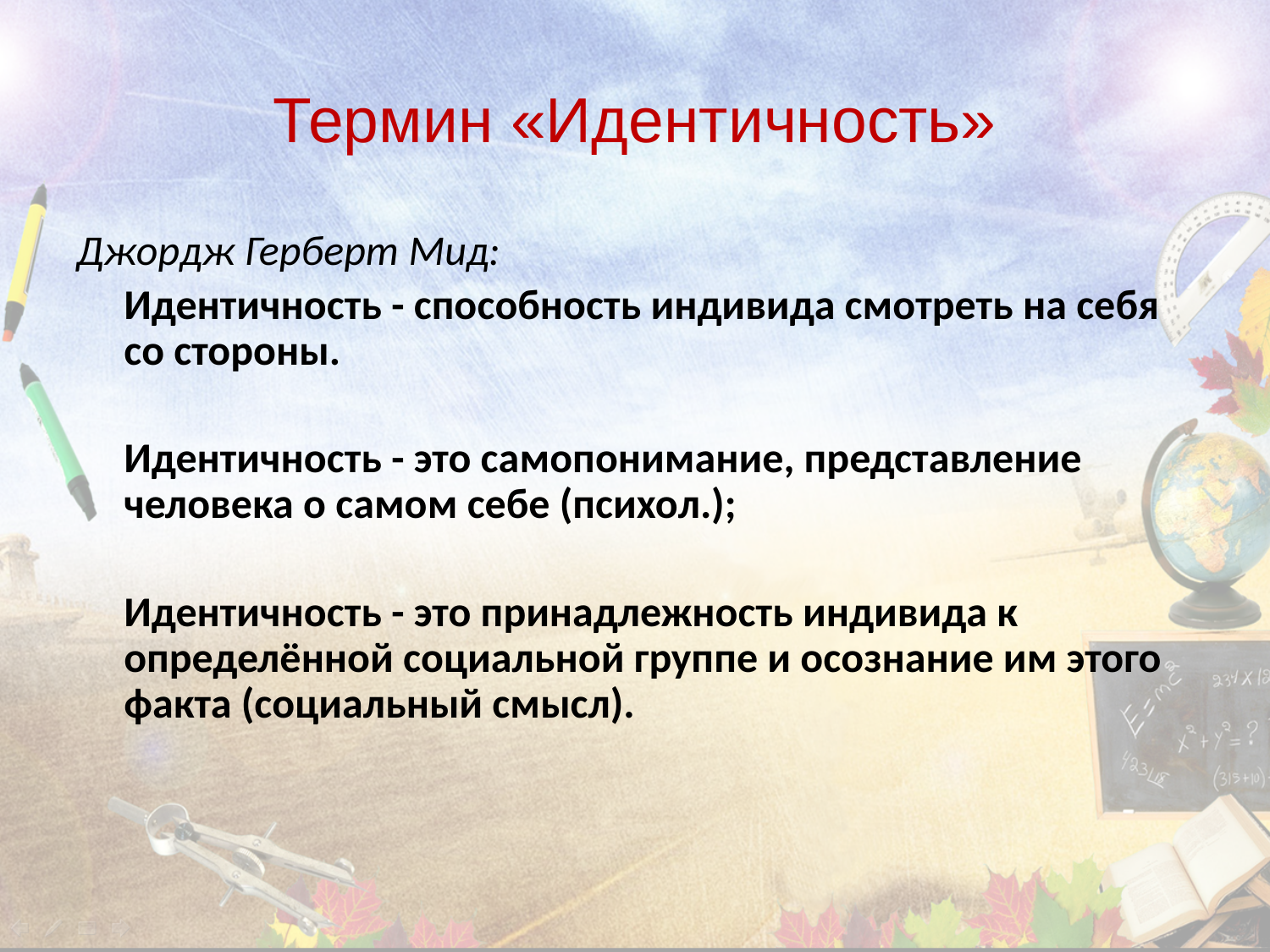

# Термин «Идентичность»
Джордж Герберт Мид:
     Идентичность - способность индивида смотреть на себя со стороны.

     Идентичность - это самопонимание, представление человека о самом себе (психол.);

     Идентичность - это принадлежность индивида к определённой социальной группе и осознание им этого факта (социальный смысл).